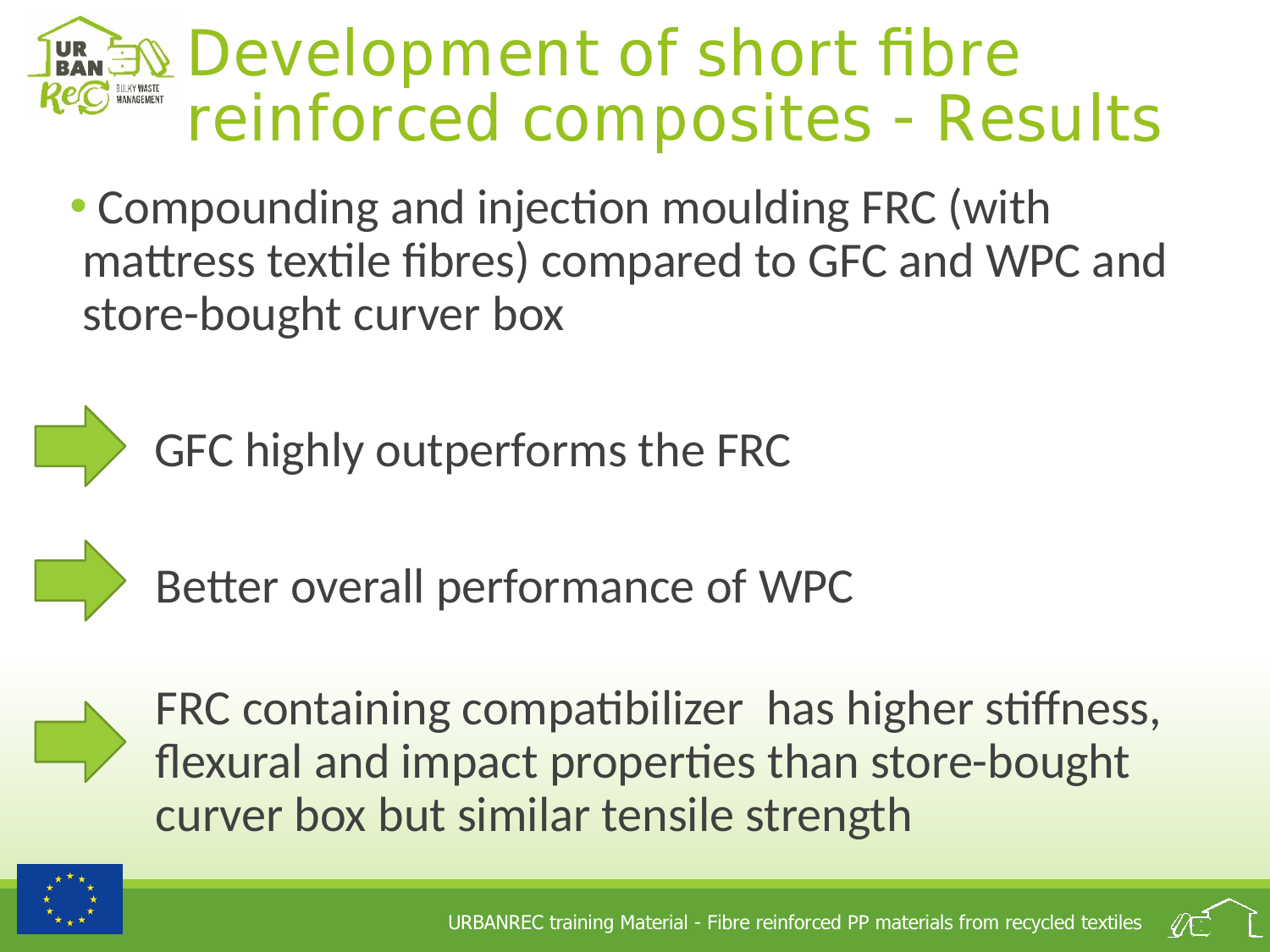

# Development of short fibre reinforced composites - Results
 Compounding and injection moulding FRC (with mattress textile fibres) compared to GFC and WPC and store-bought curver box

GFC highly outperforms the FRC

Better overall performance of WPC
FRC containing compatibilizer  has higher stiffness, flexural and impact properties than store-bought curver box but similar tensile strength

12